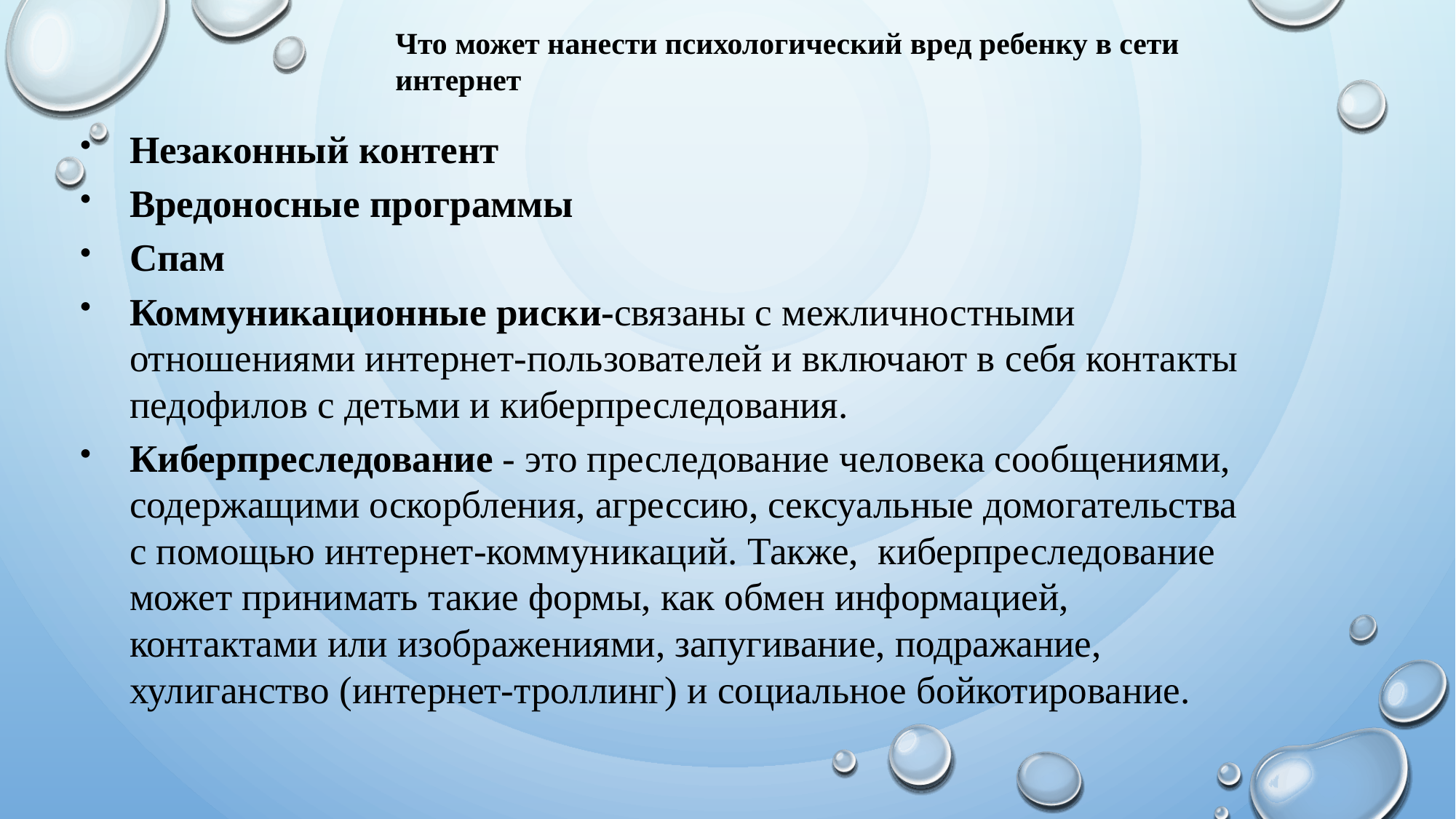

Что может нанести психологический вред ребенку в сети интернет
Незаконный контент
Вредоносные программы
Спам
Коммуникационные риски-связаны с межличностными отношениями интернет-пользователей и включают в себя контакты педофилов с детьми и киберпреследования.
Киберпреследование - это преследование человека сообщениями, содержащими оскорбления, агрессию, сексуальные домогательства с помощью интернет-коммуникаций. Также,  киберпреследование может принимать такие формы, как обмен информацией, контактами или изображениями, запугивание, подражание, хулиганство (интернет-троллинг) и социальное бойкотирование.